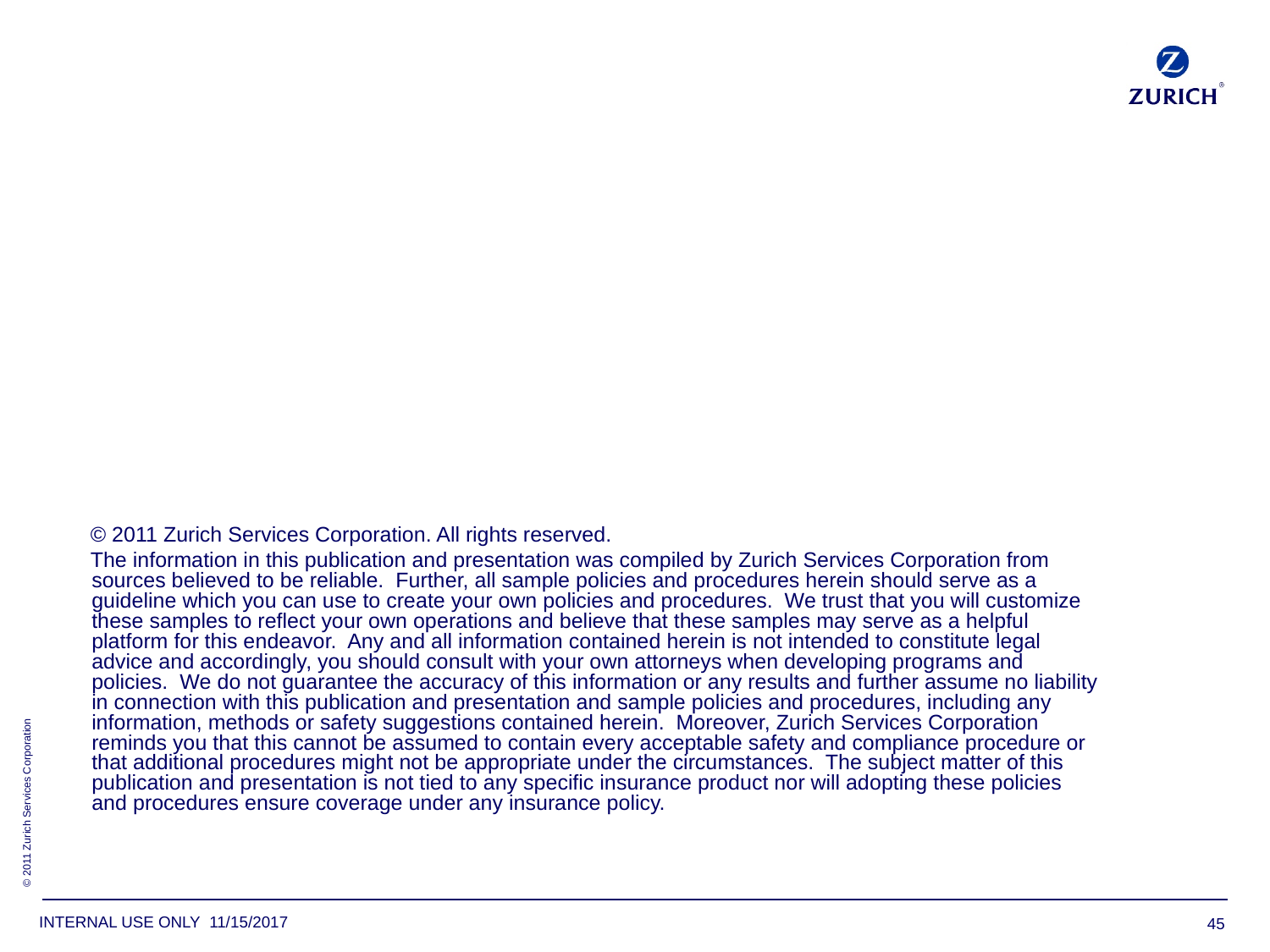

© 2011 Zurich Services Corporation. All rights reserved.
      The information in this publication and presentation was compiled by Zurich Services Corporation from sources believed to be reliable.  Further, all sample policies and procedures herein should serve as a guideline which you can use to create your own policies and procedures.  We trust that you will customize these samples to reflect your own operations and believe that these samples may serve as a helpful platform for this endeavor.  Any and all information contained herein is not intended to constitute legal advice and accordingly, you should consult with your own attorneys when developing programs and policies.  We do not guarantee the accuracy of this information or any results and further assume no liability in connection with this publication and presentation and sample policies and procedures, including any information, methods or safety suggestions contained herein.  Moreover, Zurich Services Corporation reminds you that this cannot be assumed to contain every acceptable safety and compliance procedure or that additional procedures might not be appropriate under the circumstances.  The subject matter of this publication and presentation is not tied to any specific insurance product nor will adopting these policies and procedures ensure coverage under any insurance policy.
45
11/15/2017